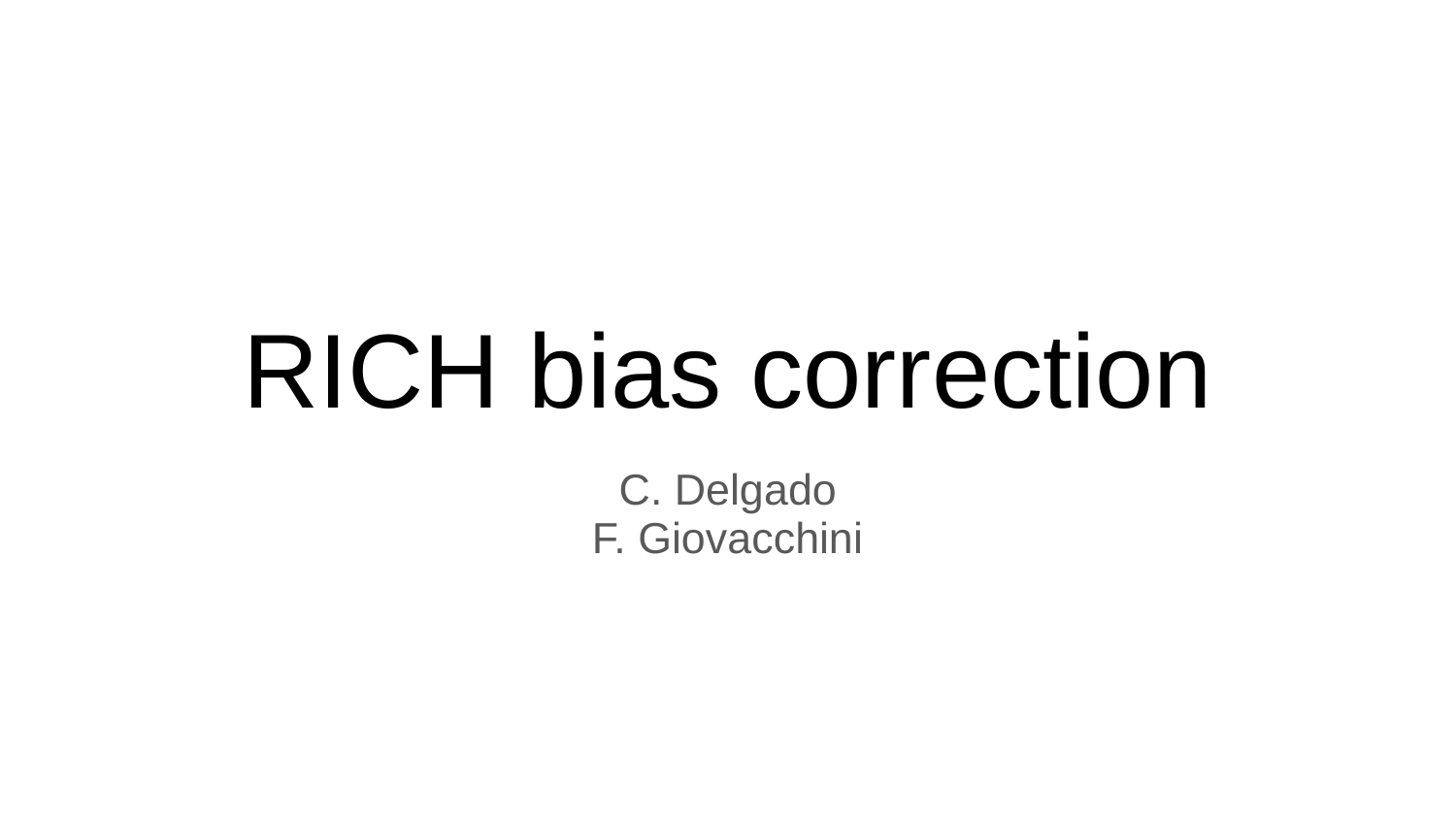

# RICH bias correction
C. Delgado
F. Giovacchini